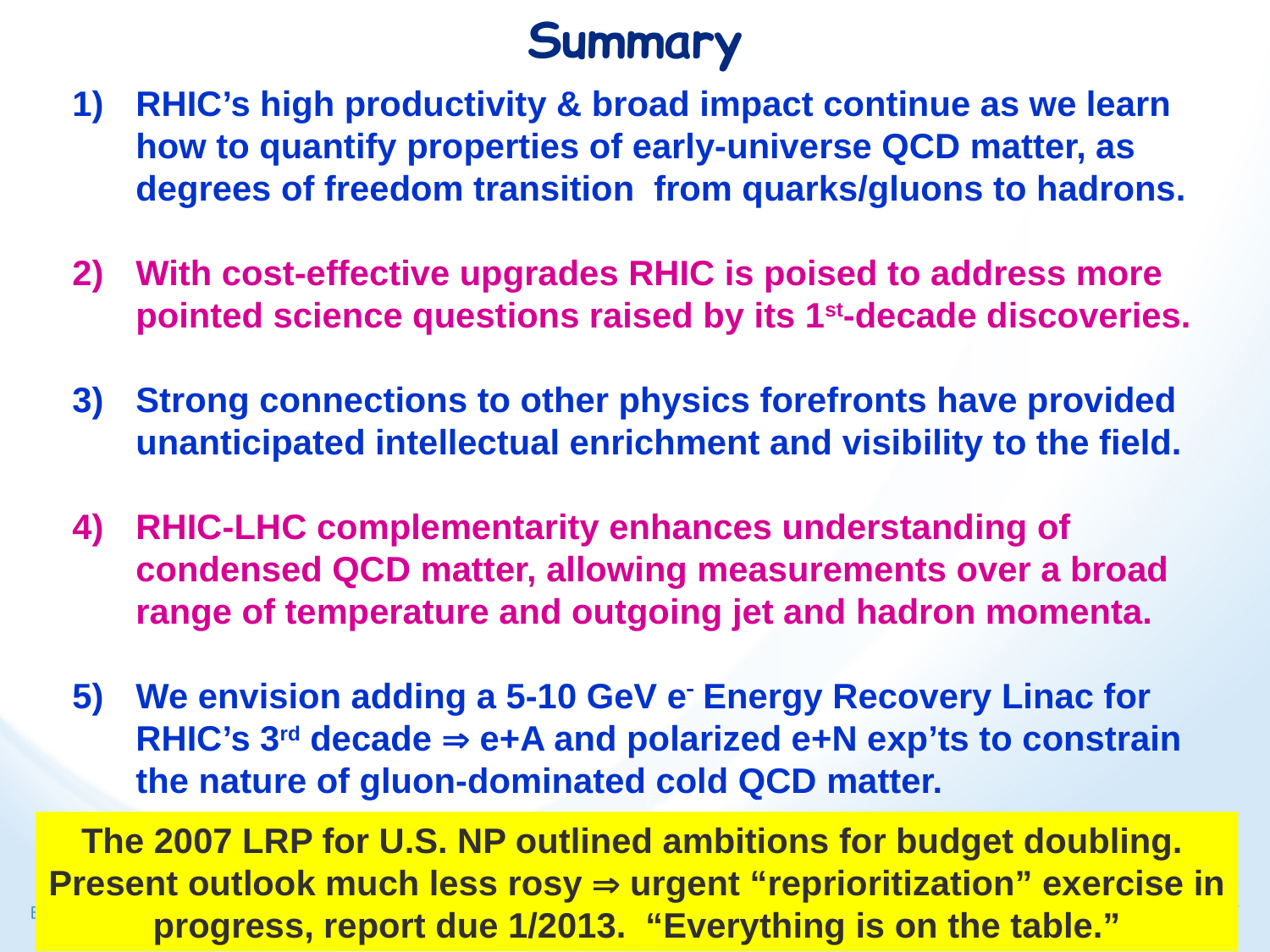

Summary
RHIC’s high productivity & broad impact continue as we learn how to quantify properties of early-universe QCD matter, as degrees of freedom transition  from quarks/gluons to hadrons.

With cost-effective upgrades RHIC is poised to address more pointed science questions raised by its 1st-decade discoveries.

Strong connections to other physics forefronts have provided unanticipated intellectual enrichment and visibility to the field.

RHIC-LHC complementarity enhances understanding of condensed QCD matter, allowing measurements over a broad range of temperature and outgoing jet and hadron momenta.

We envision adding a 5-10 GeV e− Energy Recovery Linac for RHIC’s 3rd decade ⇒ e+A and polarized e+N exp’ts to constrain the nature of gluon-dominated cold QCD matter.
The 2007 LRP for U.S. NP outlined ambitions for budget doubling.  Present outlook much less rosy ⇒ urgent “reprioritization” exercise in progress, report due 1/2013.  “Everything is on the table.”